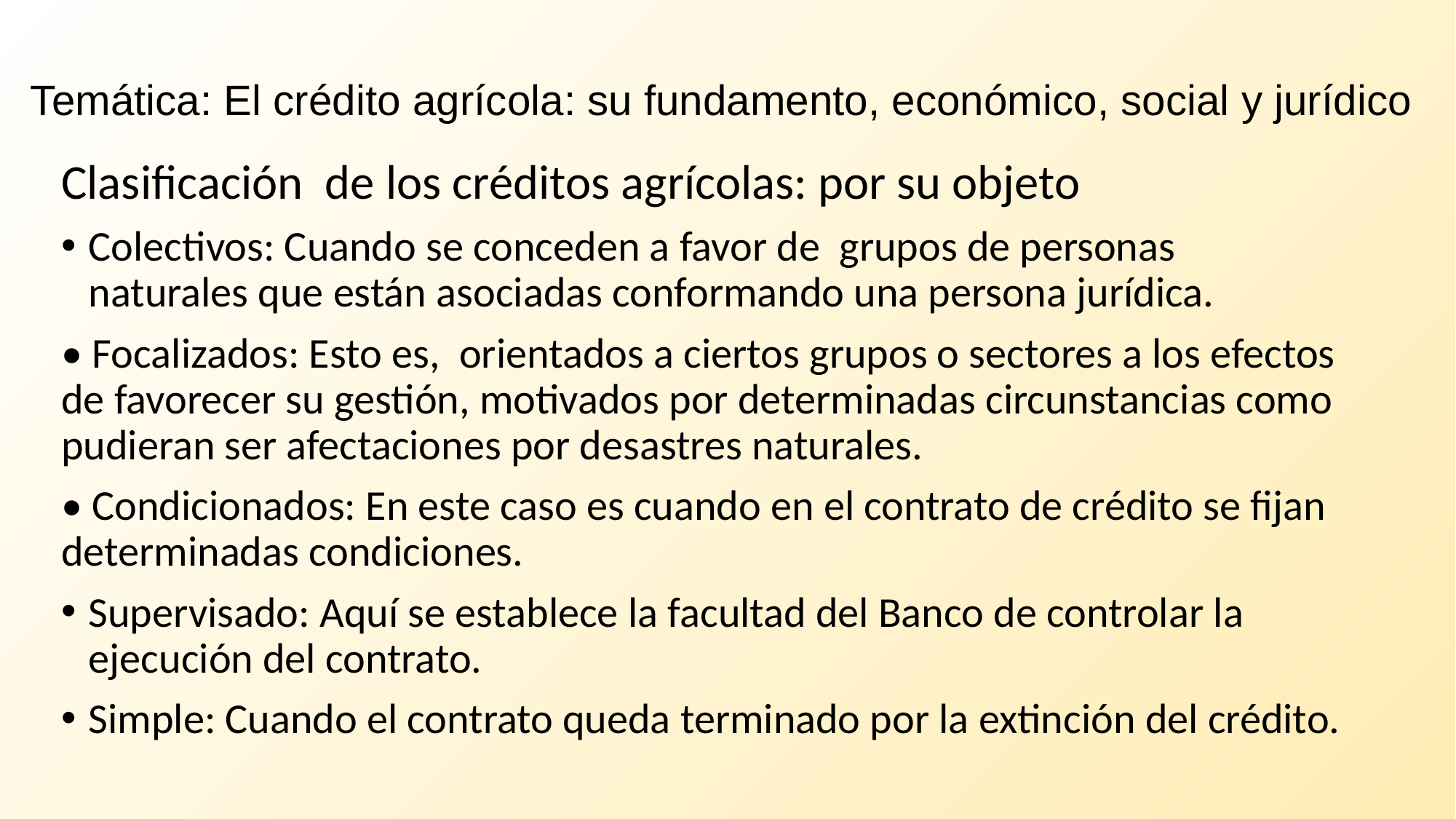

# Temática: El crédito agrícola: su fundamento, económico, social y jurídico
Clasificación  de los créditos agrícolas: por su objeto
Colectivos: Cuando se conceden a favor de  grupos de personas naturales que están asociadas conformando una persona jurídica.
• Focalizados: Esto es,  orientados a ciertos grupos o sectores a los efectos de favorecer su gestión, motivados por determinadas circunstancias como pudieran ser afectaciones por desastres naturales.
• Condicionados: En este caso es cuando en el contrato de crédito se fijan determinadas condiciones.
Supervisado: Aquí se establece la facultad del Banco de controlar la ejecución del contrato.
Simple: Cuando el contrato queda terminado por la extinción del crédito.